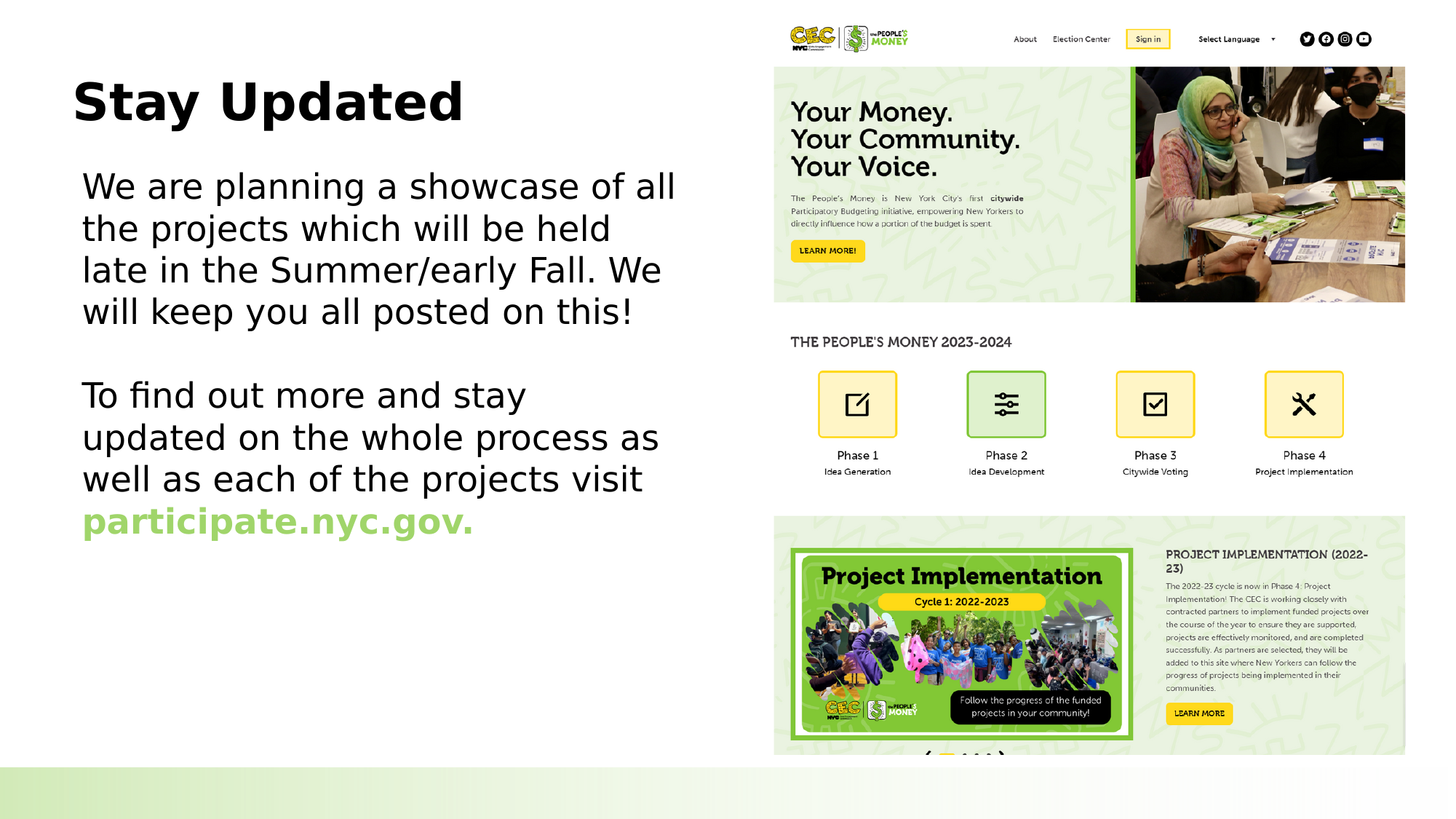

Stay Updated
We are planning a showcase of all the projects which will be held late in the Summer/early Fall. We will keep you all posted on this!

To find out more and stay updated on the whole process as well as each of the projects visit participate.nyc.gov.